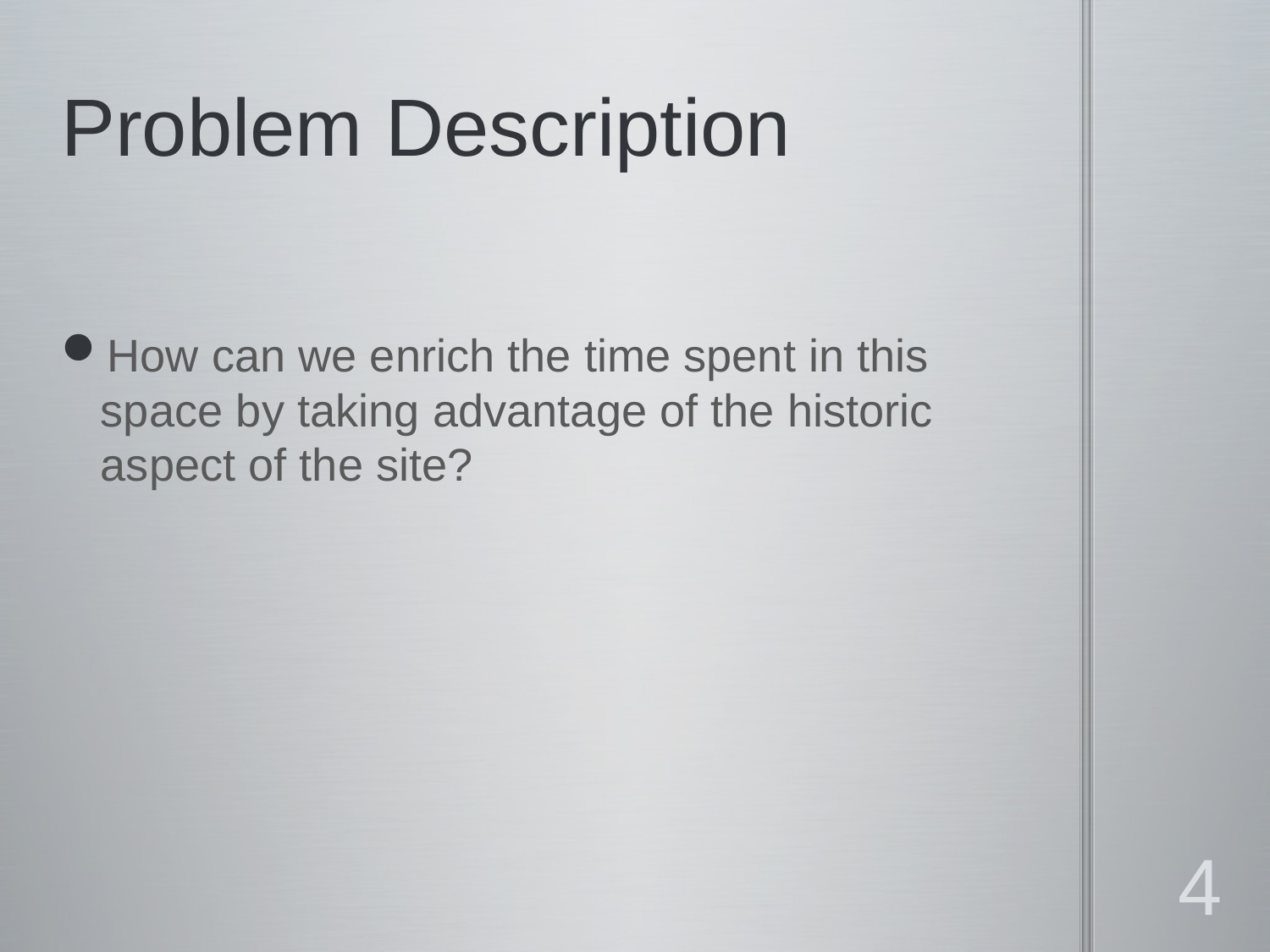

# Problem Description

How can we enrich the time spent in this space by taking advantage of the historic aspect of the site?
4